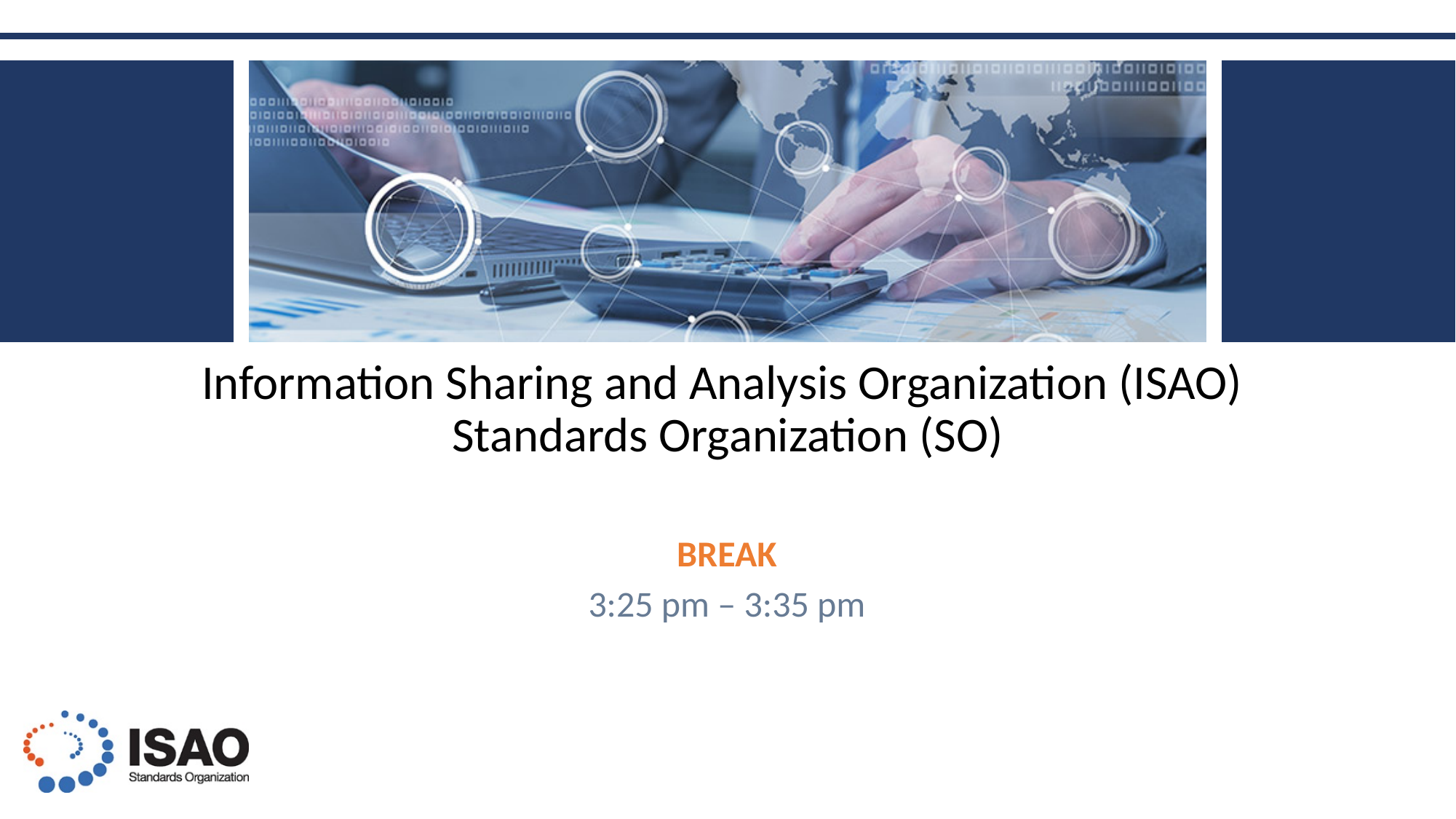

# Information Sharing and Analysis Organization (ISAO) Standards Organization (SO)

BREAK
3:25 pm – 3:35 pm